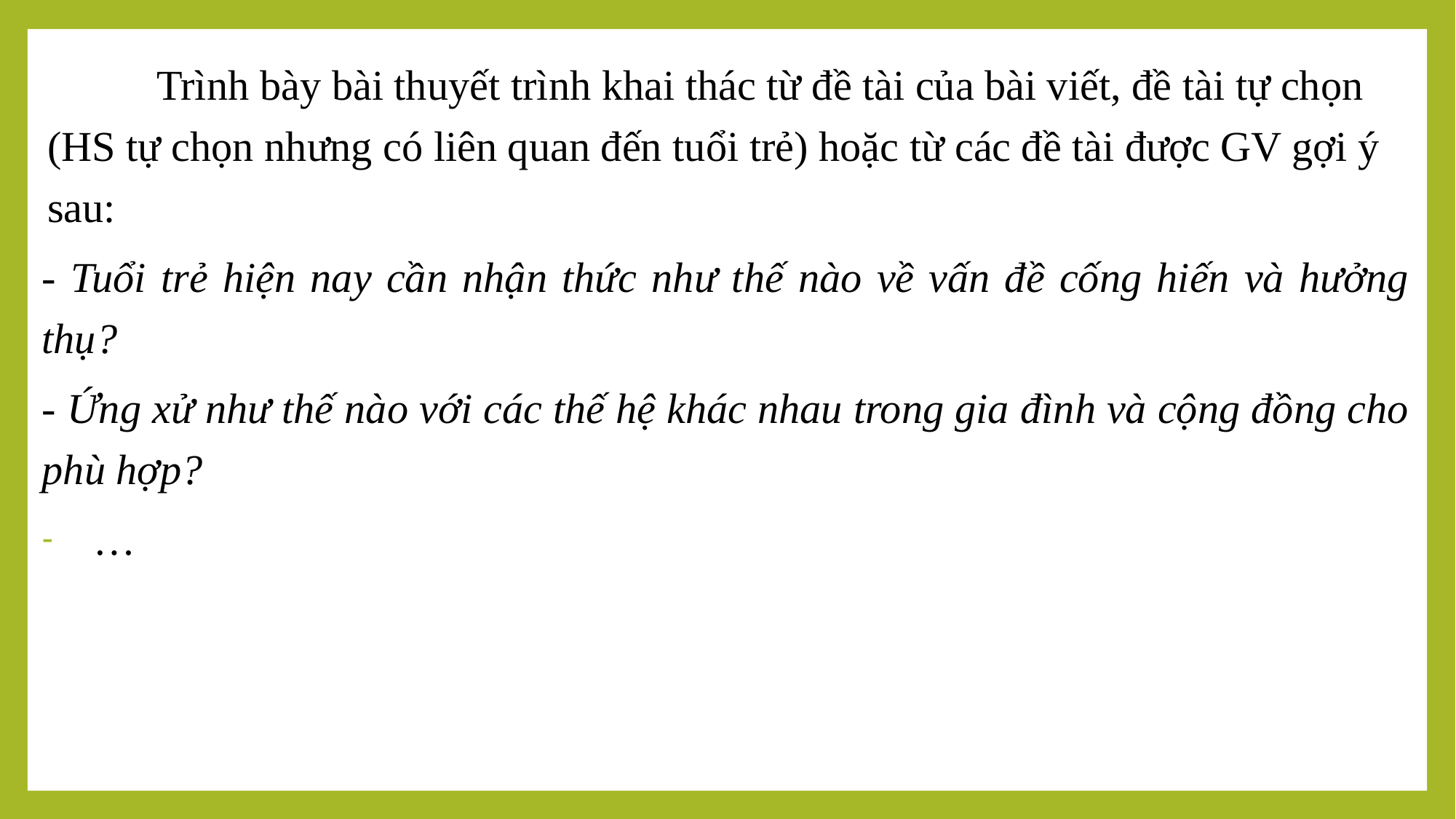

Trình bày bài thuyết trình khai thác từ đề tài của bài viết, đề tài tự chọn (HS tự chọn nhưng có liên quan đến tuổi trẻ) hoặc từ các đề tài được GV gợi ý sau:
- Tuổi trẻ hiện nay cần nhận thức như thế nào về vấn đề cống hiến và hưởng thụ?
- Ứng xử như thế nào với các thế hệ khác nhau trong gia đình và cộng đồng cho phù hợp?
…